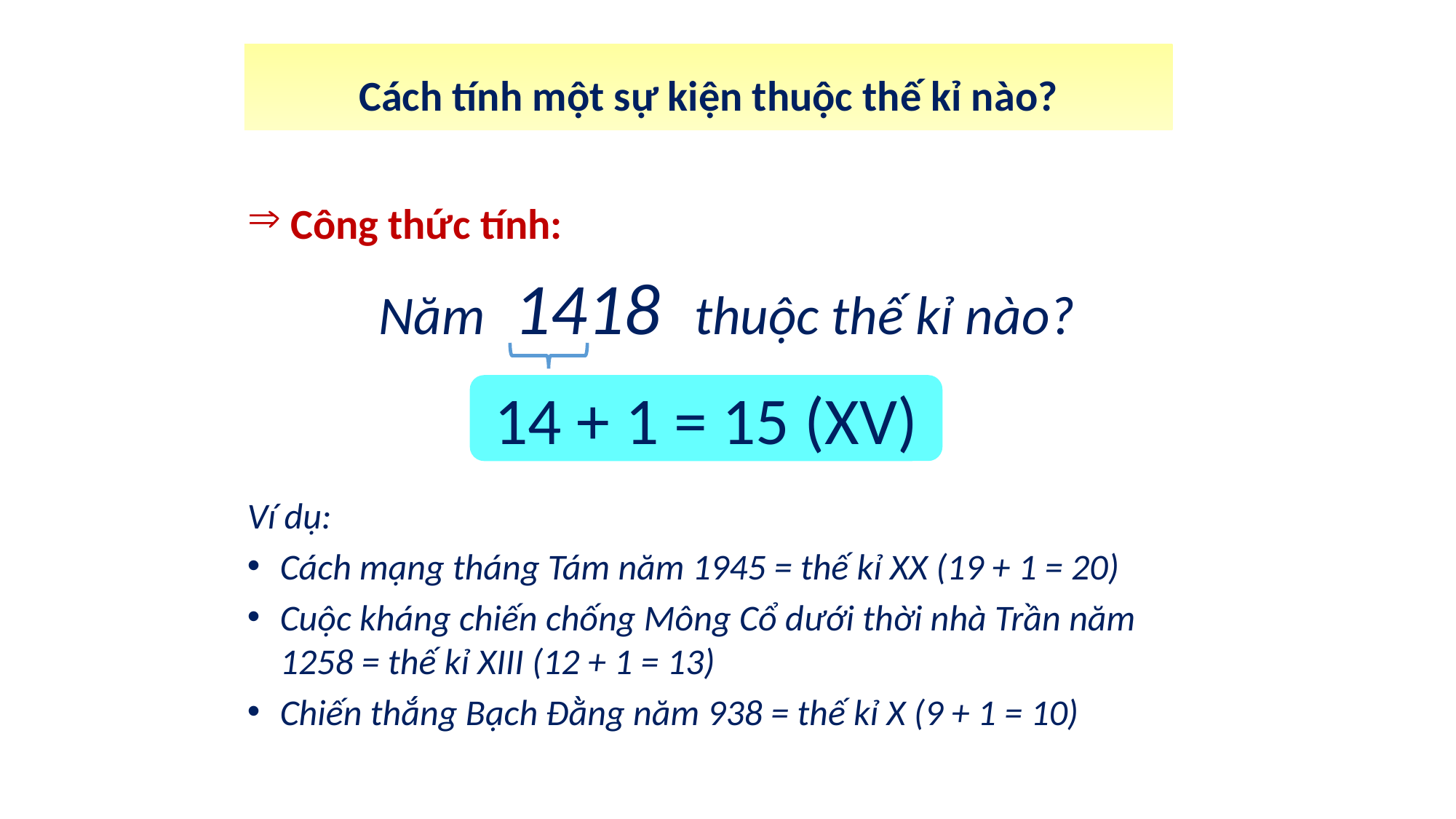

Cách tính một sự kiện thuộc thế kỉ nào?
 Công thức tính:
Năm  1418  thuộc thế kỉ nào?

Ví dụ:
Cách mạng tháng Tám năm 1945 = thế kỉ XX (19 + 1 = 20)
Cuộc kháng chiến chống Mông Cổ dưới thời nhà Trần năm 1258 = thế kỉ XIII (12 + 1 = 13)
Chiến thắng Bạch Đằng năm 938 = thế kỉ X (9 + 1 = 10)

14 + 1 = 15 (XV)